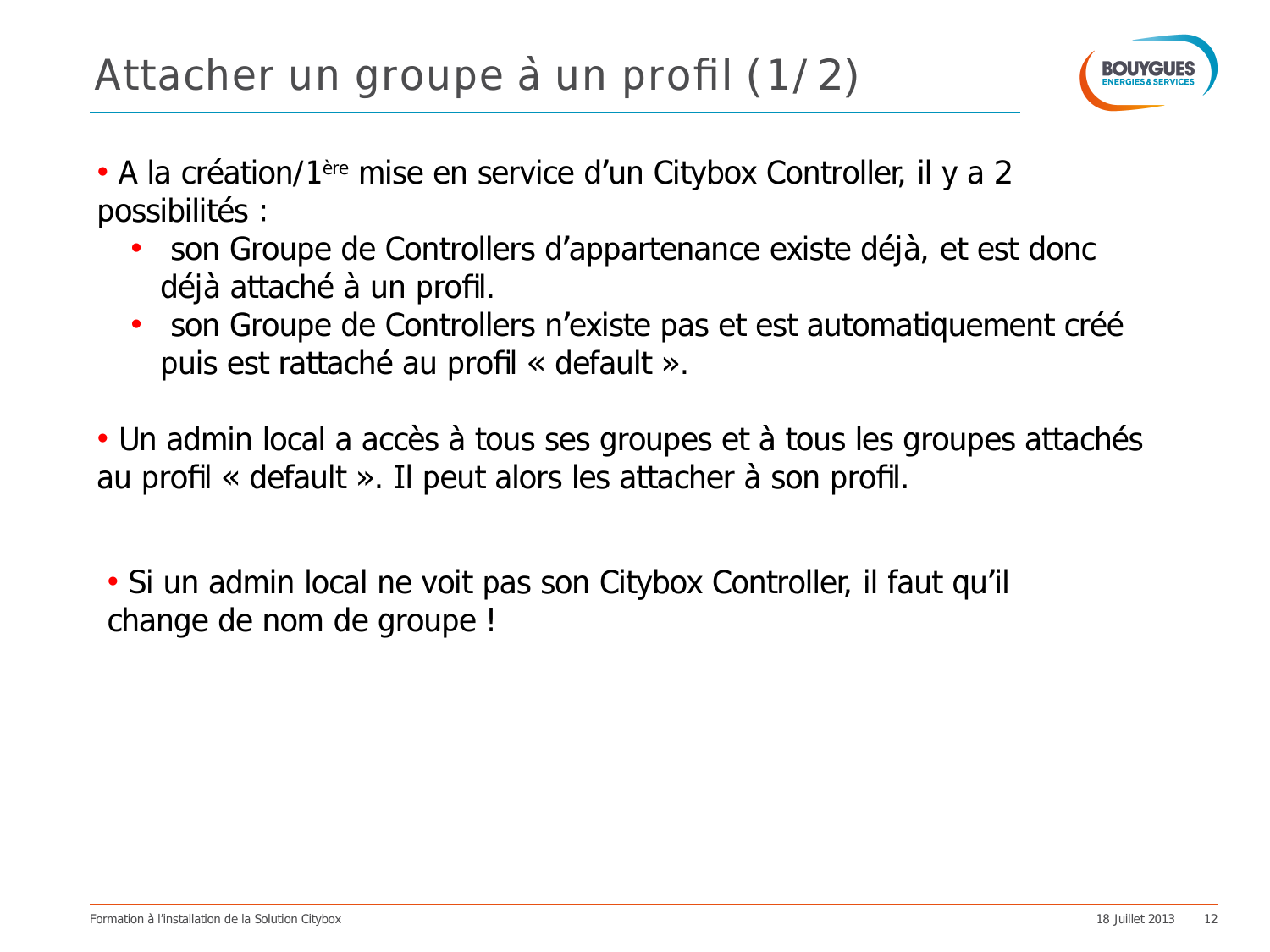

# Attacher un groupe à un profil (1/2)
 A la création/1ère mise en service d’un Citybox Controller, il y a 2 possibilités :
 son Groupe de Controllers d’appartenance existe déjà, et est donc déjà attaché à un profil.
 son Groupe de Controllers n’existe pas et est automatiquement créé puis est rattaché au profil « default ».

 Un admin local a accès à tous ses groupes et à tous les groupes attachés au profil « default ». Il peut alors les attacher à son profil.

 Si un admin local ne voit pas son Citybox Controller, il faut qu’il change de nom de groupe !
Formation à l’installation de la Solution Citybox
18 Juillet 2013
12